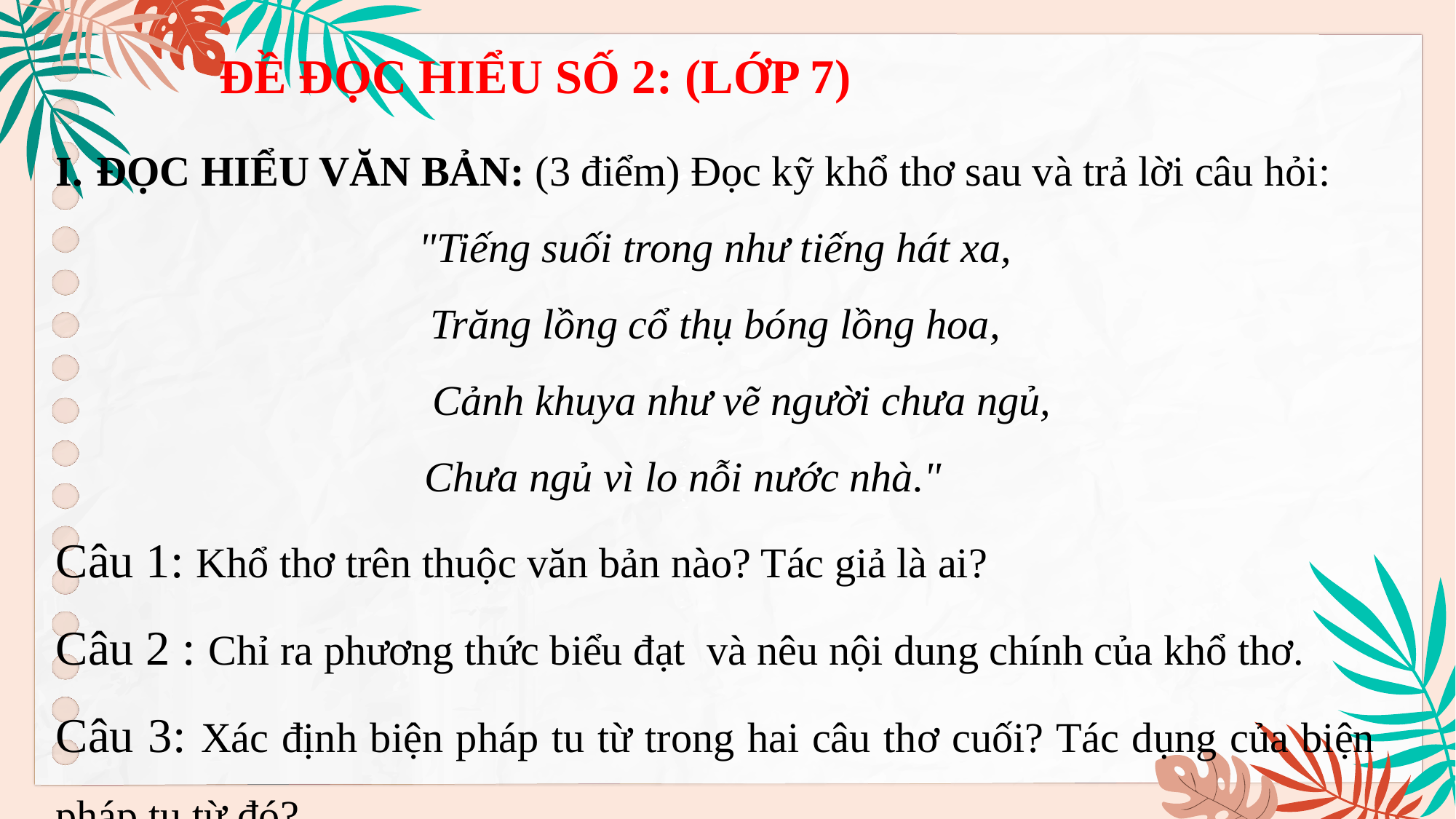

ĐỀ ĐỌC HIỂU SỐ 2: (LỚP 7)
ĐỌC HIỂU VĂN BẢN: (3 điểm) Đọc kỹ khổ thơ sau và trả lời câu hỏi:
"Tiếng suối trong như tiếng hát xa,
Trăng lồng cổ thụ bóng lồng hoa,
     Cảnh khuya như vẽ người chưa ngủ,
                                   Chưa ngủ vì lo nỗi nước nhà."
Câu 1: Khổ thơ trên thuộc văn bản nào? Tác giả là ai?
Câu 2 : Chỉ ra phương thức biểu đạt  và nêu nội dung chính của khổ thơ.
Câu 3: Xác định biện pháp tu từ trong hai câu thơ cuối? Tác dụng của biện pháp tu từ đó?